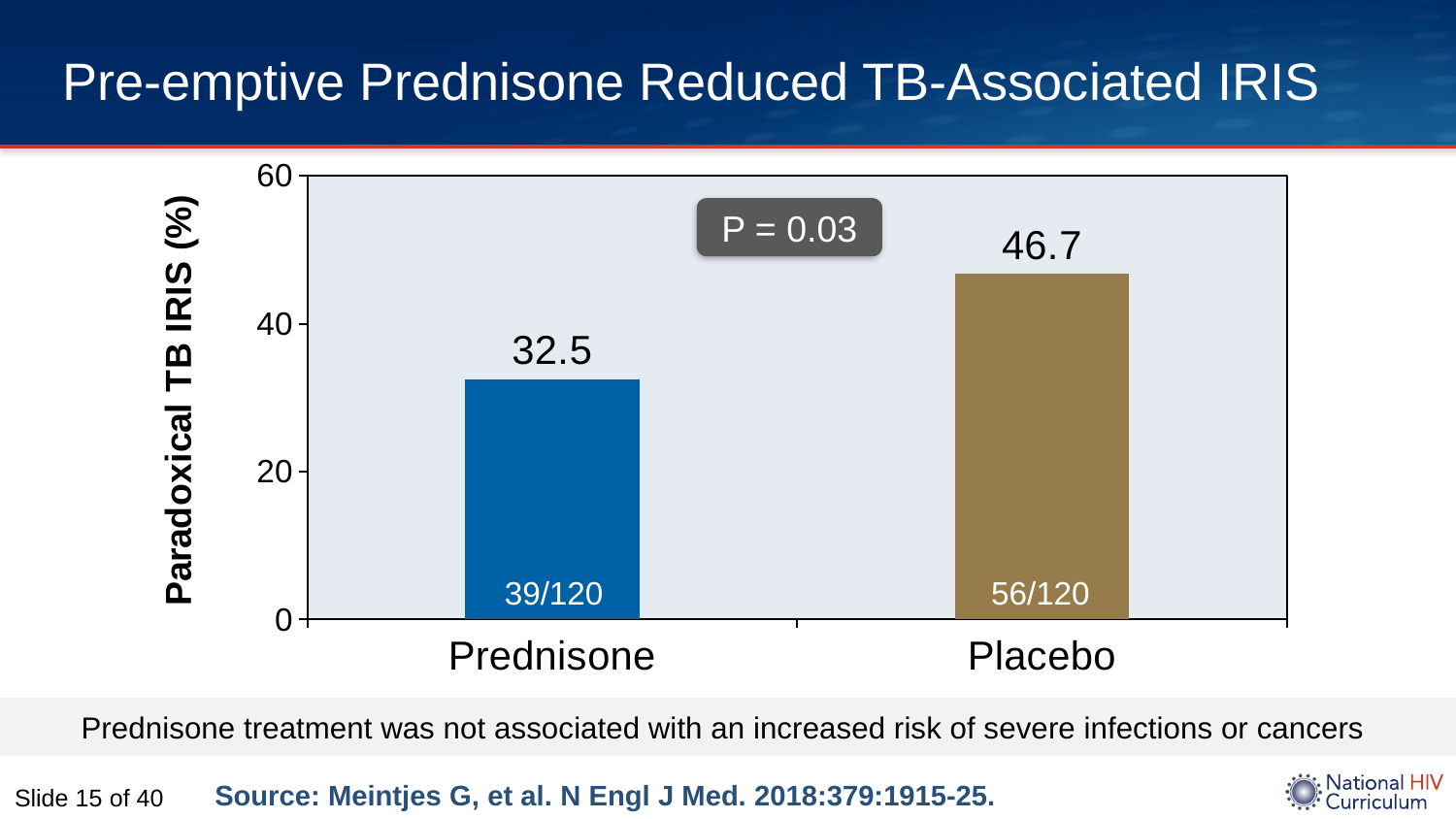

# Pre-emptive Prednisone Reduced TB-Associated IRIS

### Chart

| Category | Column2 |
|---|---|
| Prednisone | 32.5 |
| Placebo | 46.7 |
P = 0.03
39/120
56/120
Prednisone treatment was not associated with an increased risk of severe infections or cancers
Slide 15 of 40
Source: Meintjes G, et al. N Engl J Med. 2018:379:1915-25.